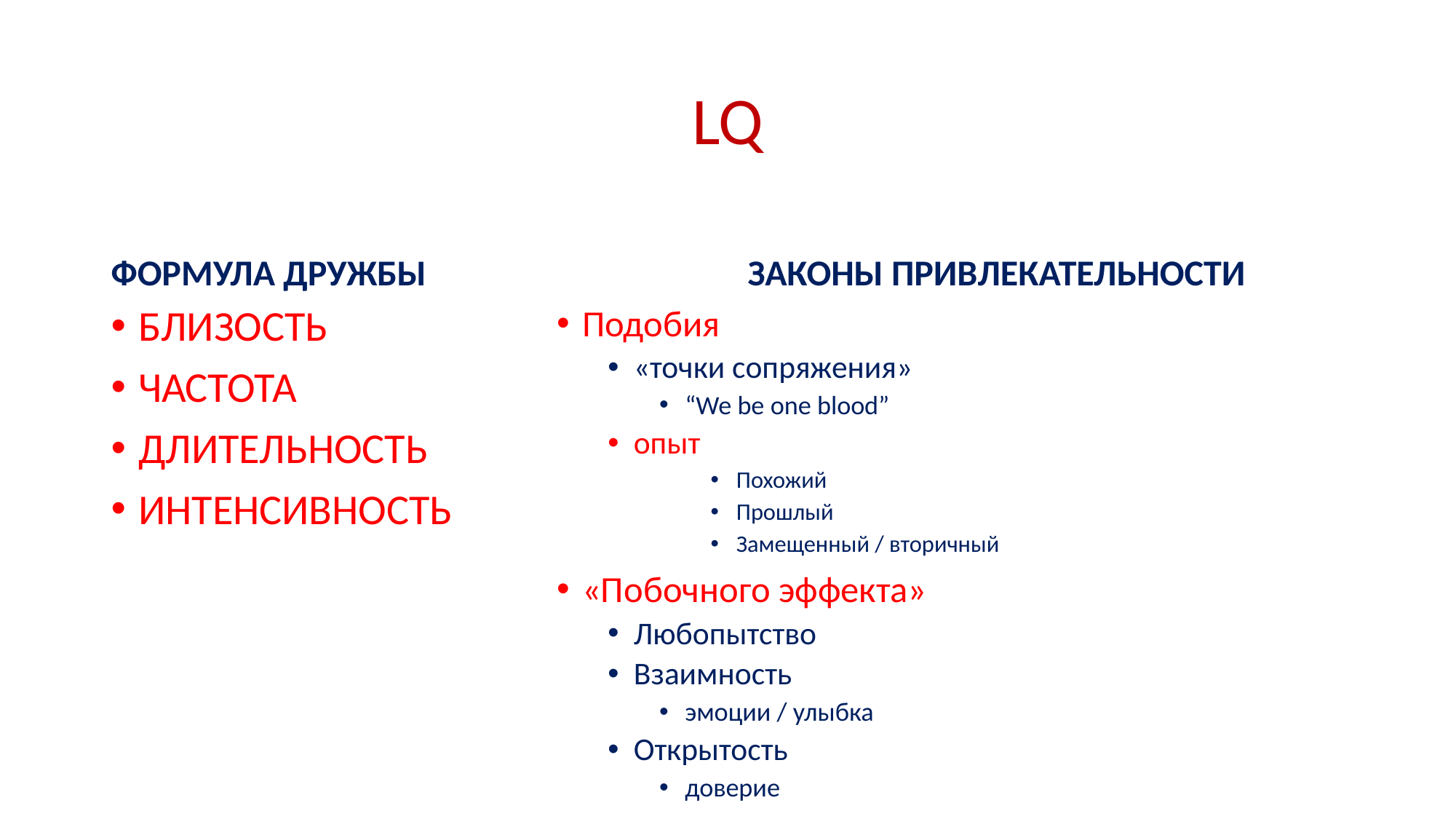

# LQ
ФОРМУЛА ДРУЖБЫ
ЗАКОНЫ ПРИВЛЕКАТЕЛЬНОСТИ
Подобия
«точки сопряжения»
“We be one blood”
опыт
Похожий
Прошлый
Замещенный / вторичный
«Побочного эффекта»
Любопытство
Взаимность
эмоции / улыбка
Открытость
доверие

БЛИЗОСТЬ
ЧАСТОТА
ДЛИТЕЛЬНОСТЬ
ИНТЕНСИВНОСТЬ